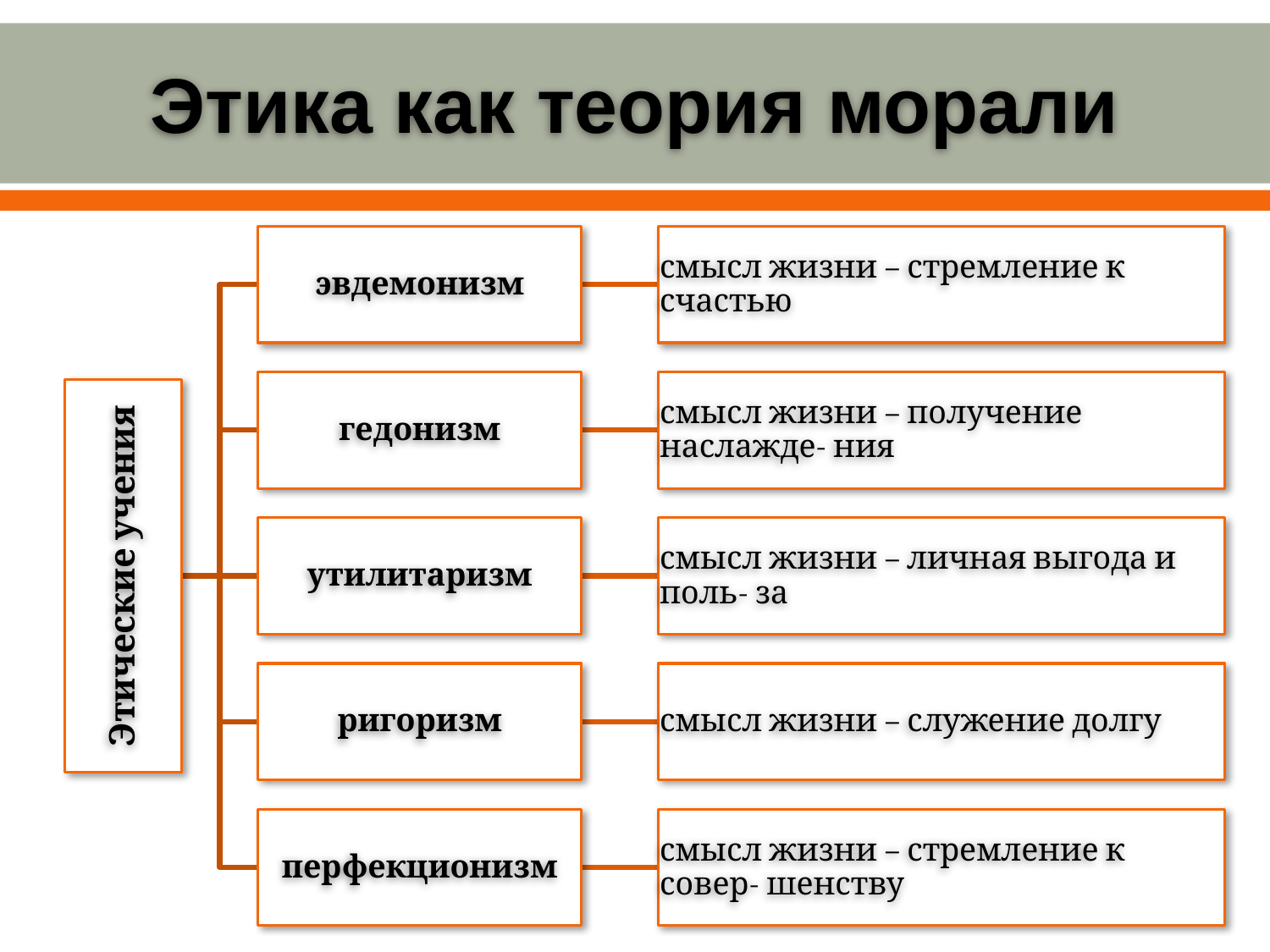

# Этика как теория морали

эвдемонизм

смысл жизни – стремление к счастью

гедонизм

смысл жизни – получение наслажде- ния

Этические учения

утилитаризм

смысл жизни – личная выгода и поль- за

ригоризм

смысл жизни – служение долгу

перфекционизм

смысл жизни – стремление к совер- шенству